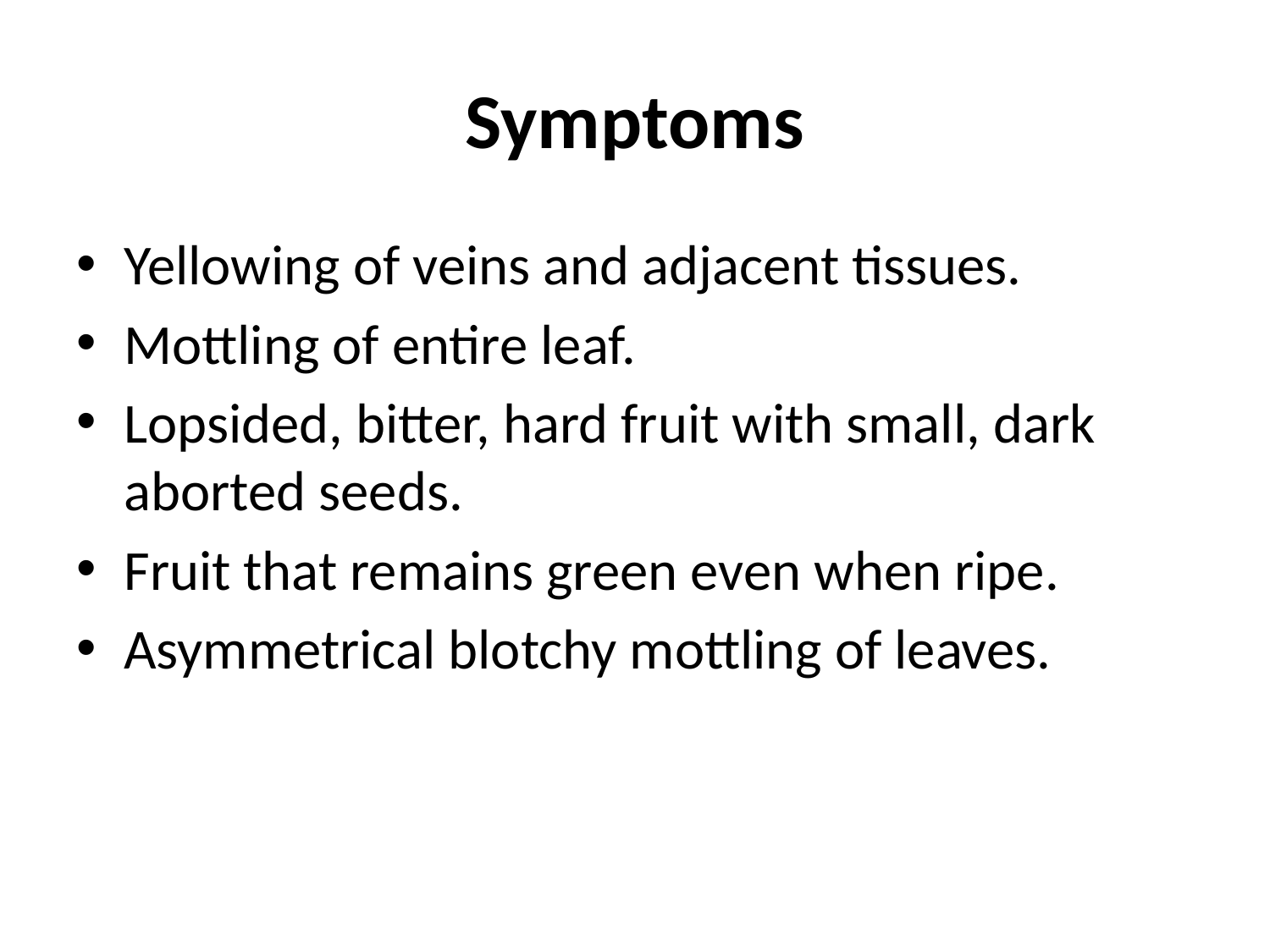

# Symptoms
Yellowing of veins and adjacent tissues.
Mottling of entire leaf.
Lopsided, bitter, hard fruit with small, dark aborted seeds.
Fruit that remains green even when ripe.
Asymmetrical blotchy mottling of leaves.